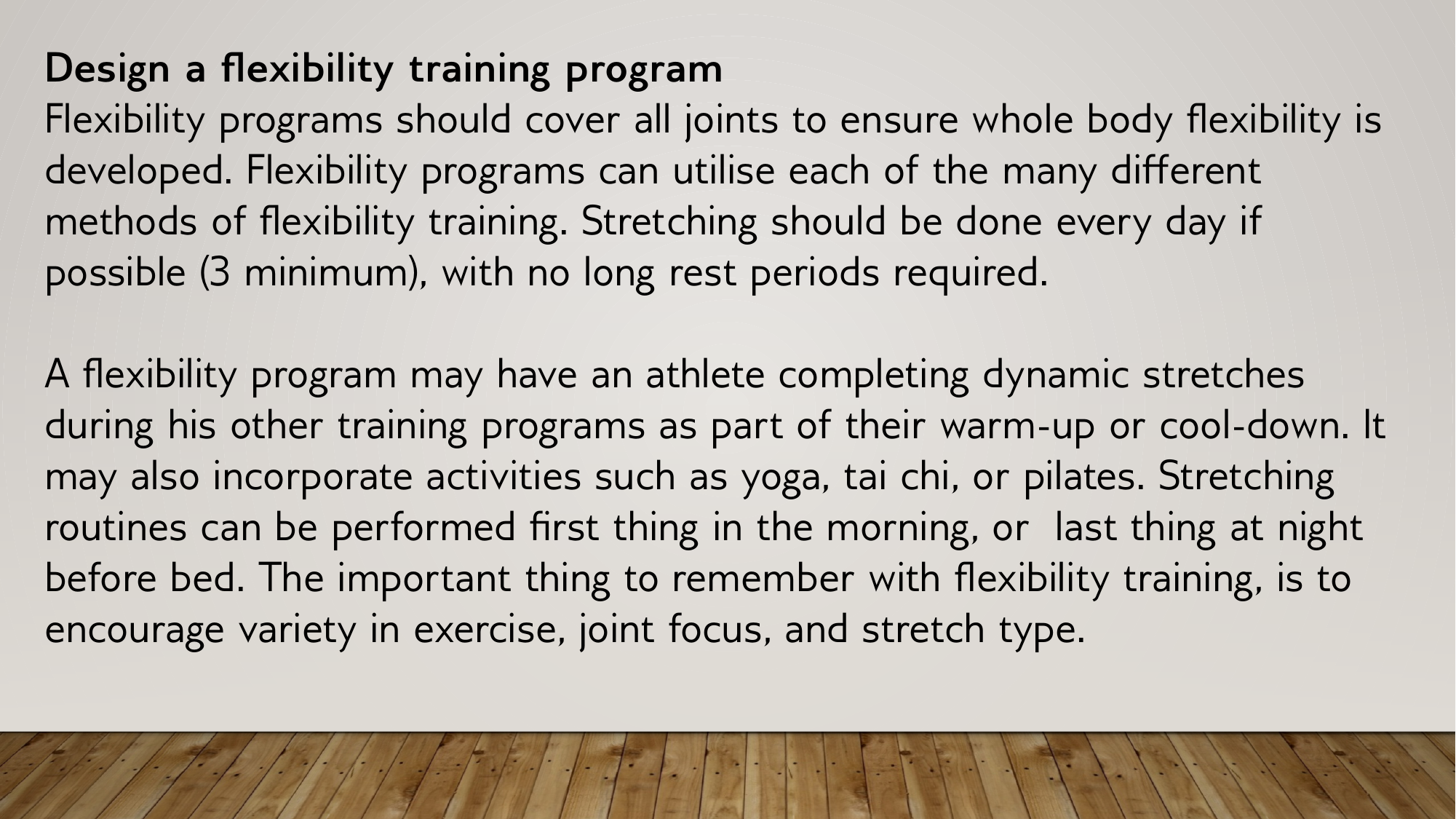

Design a flexibility training program
Flexibility programs should cover all joints to ensure whole body flexibility is developed. Flexibility programs can utilise each of the many different methods of flexibility training. Stretching should be done every day if possible (3 minimum), with no long rest periods required.

A flexibility program may have an athlete completing dynamic stretches during his other training programs as part of their warm-up or cool-down. It may also incorporate activities such as yoga, tai chi, or pilates. Stretching routines can be performed first thing in the morning, or  last thing at night before bed. The important thing to remember with flexibility training, is to encourage variety in exercise, joint focus, and stretch type.